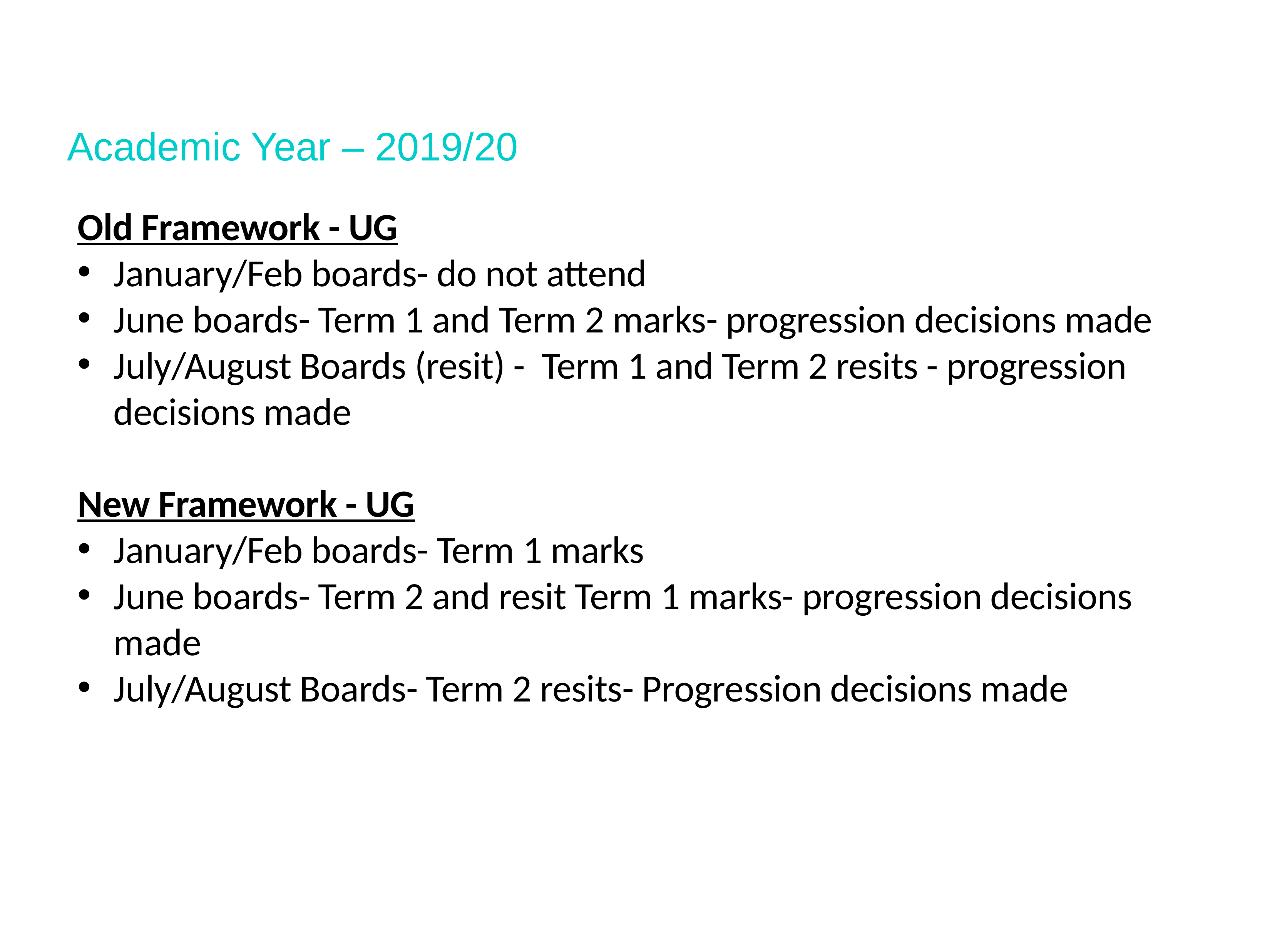

Academic Year – 2019/20
Old Framework - UG
January/Feb boards- do not attend
June boards- Term 1 and Term 2 marks- progression decisions made
July/August Boards (resit) -  Term 1 and Term 2 resits - progression decisions made

New Framework - UG
January/Feb boards- Term 1 marks
June boards- Term 2 and resit Term 1 marks- progression decisions made
July/August Boards- Term 2 resits- Progression decisions made